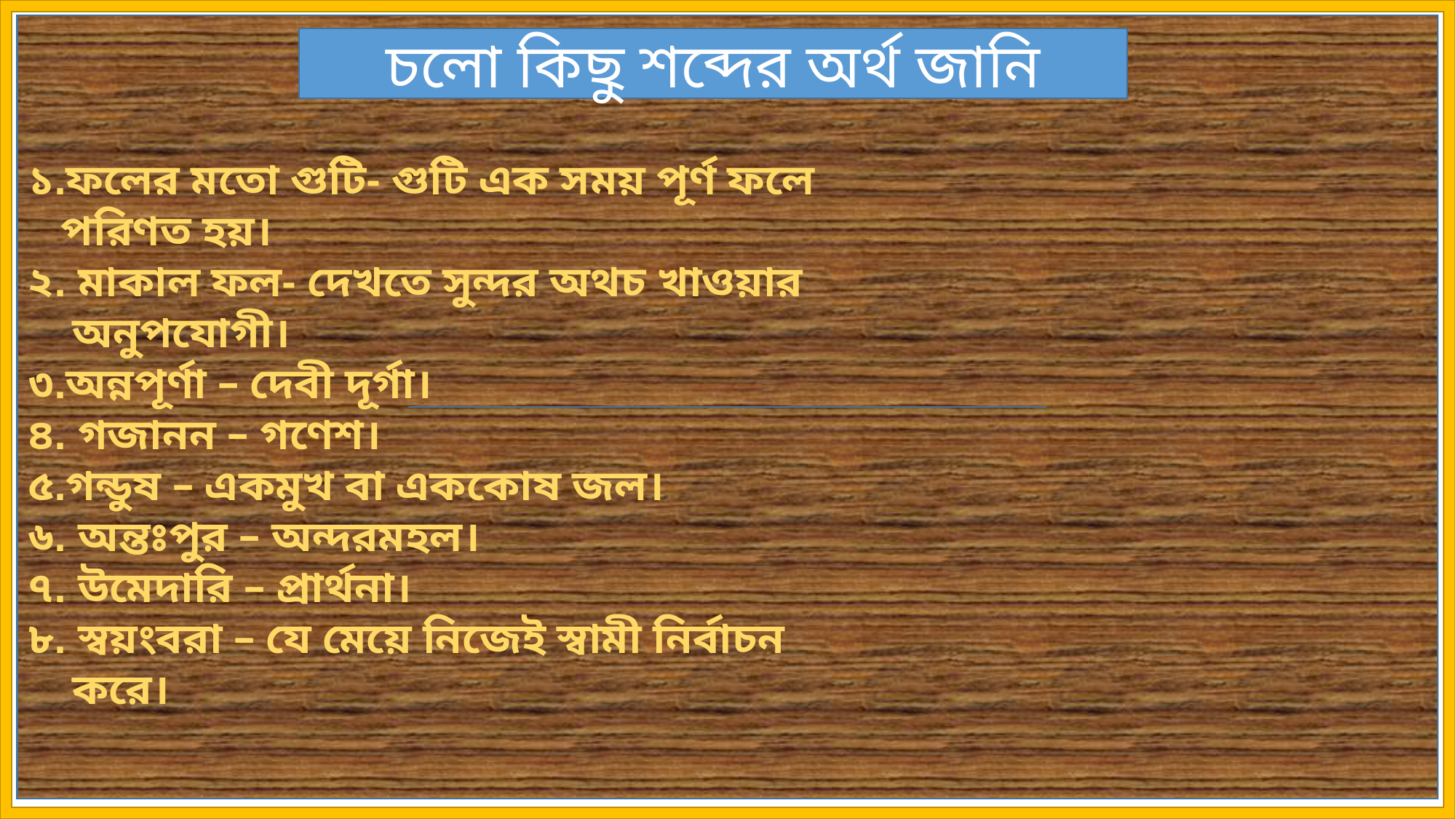

১.ফলের মতো গুটি- গুটি এক সময় পূর্ণ ফলে
   পরিণত হয়।
২. মাকাল ফল- দেখতে সুন্দর অথচ খাওয়ার
    অনুপযোগী।
৩.অন্নপূর্ণা – দেবী দূর্গা।
৪. গজানন – গণেশ।
৫.গন্ডুষ – একমুখ বা এককোষ জল।
৬. অন্তঃপুর – অন্দরমহল।
৭. উমেদারি – প্রার্থনা।
৮. স্বয়ংবরা – যে মেয়ে নিজেই স্বামী নির্বাচন
    করে।
চলো কিছু শব্দের অর্থ জানি